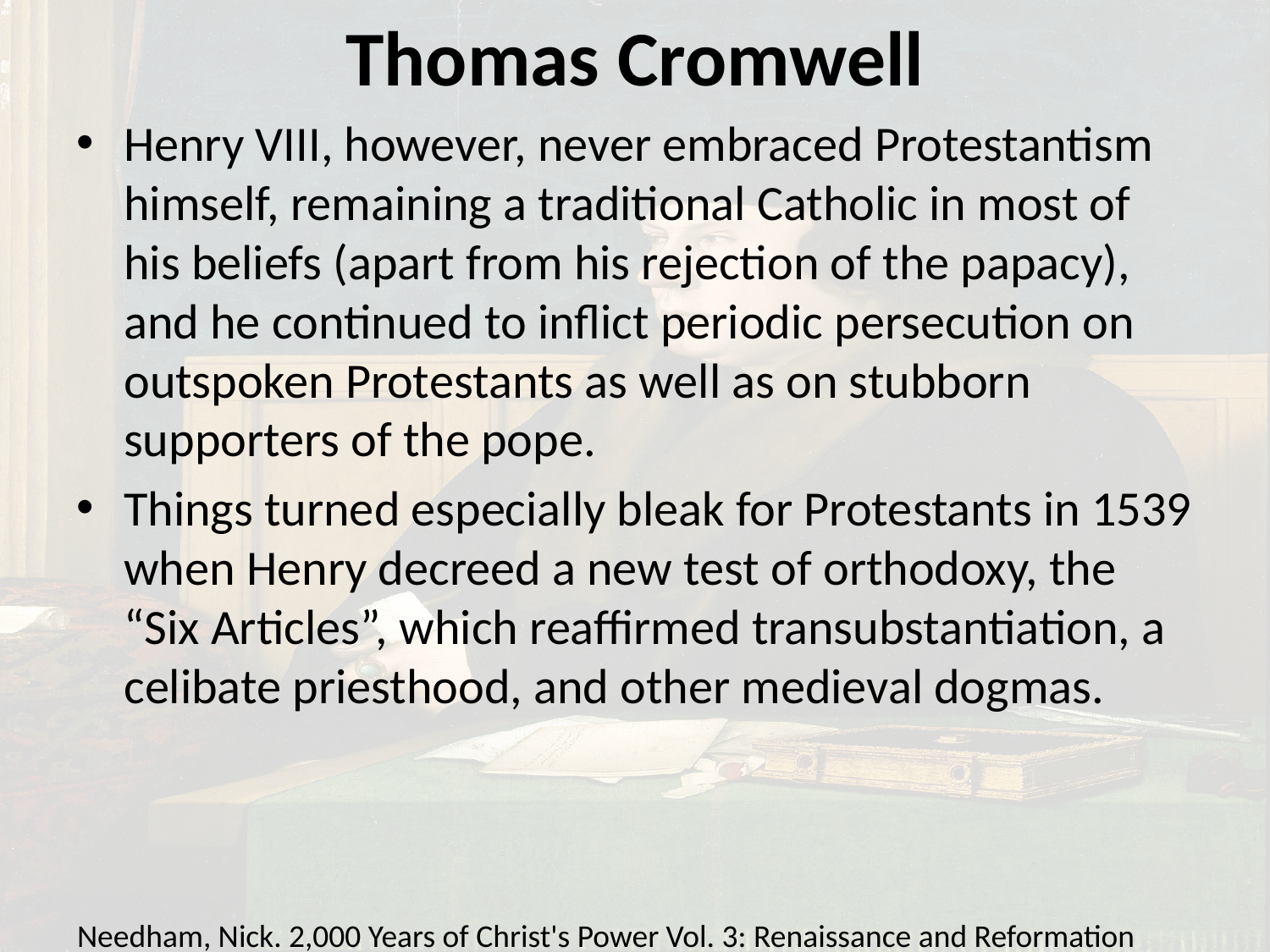

# Thomas Cromwell
Henry VIII, however, never embraced Protestantism himself, remaining a traditional Catholic in most of his beliefs (apart from his rejection of the papacy), and he continued to inflict periodic persecution on outspoken Protestants as well as on stubborn supporters of the pope.
Things turned especially bleak for Protestants in 1539 when Henry decreed a new test of orthodoxy, the “Six Articles”, which reaffirmed transubstantiation, a celibate priesthood, and other medieval dogmas.
Needham, Nick. 2,000 Years of Christ's Power Vol. 3: Renaissance and Reformation